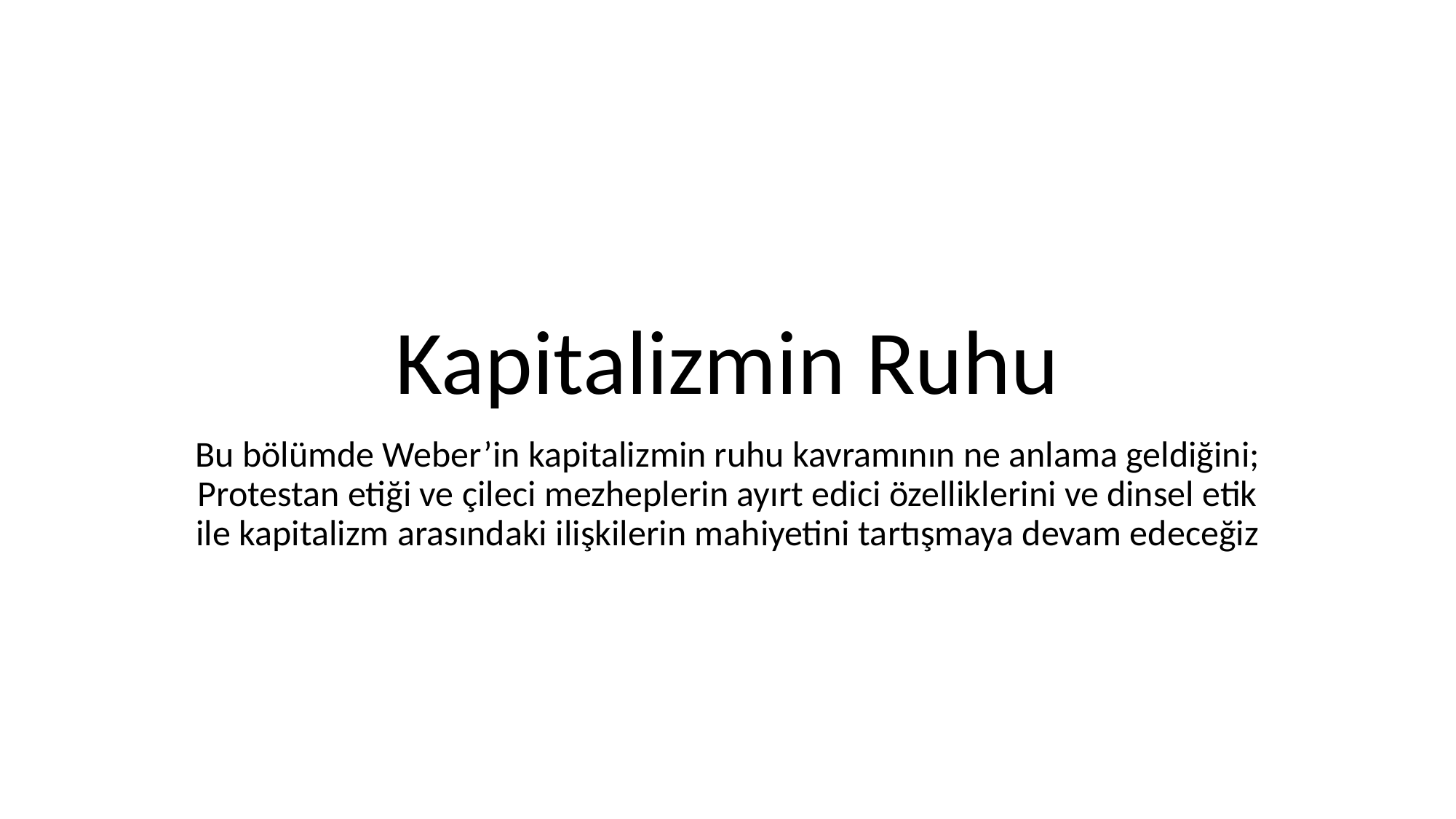

# Kapitalizmin Ruhu
Bu bölümde Weber’in kapitalizmin ruhu kavramının ne anlama geldiğini; Protestan etiği ve çileci mezheplerin ayırt edici özelliklerini ve dinsel etik ile kapitalizm arasındaki ilişkilerin mahiyetini tartışmaya devam edeceğiz